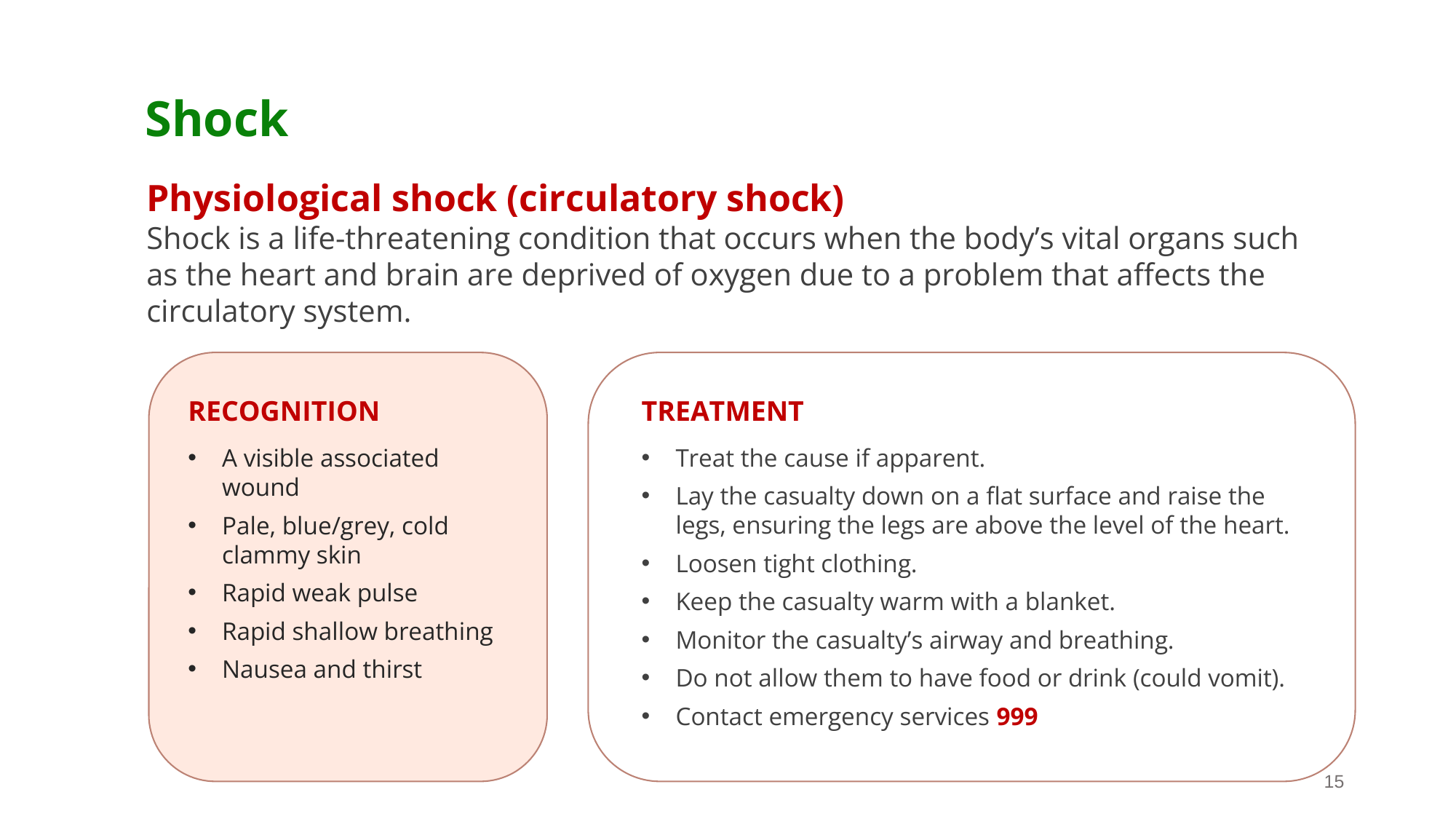

Shock
Physiological shock (circulatory shock)
Shock is a life-threatening condition that occurs when the body’s vital organs such as the heart and brain are deprived of oxygen due to a problem that affects the circulatory system.

TREATMENT

Treat the cause if apparent.
Lay the casualty down on a flat surface and raise the legs, ensuring the legs are above the level of the heart.
Loosen tight clothing.
Keep the casualty warm with a blanket.
Monitor the casualty’s airway and breathing.
Do not allow them to have food or drink (could vomit).
Contact emergency services 999
RECOGNITION

A visible associated wound
Pale, blue/grey, cold clammy skin
Rapid weak pulse
Rapid shallow breathing
Nausea and thirst

15